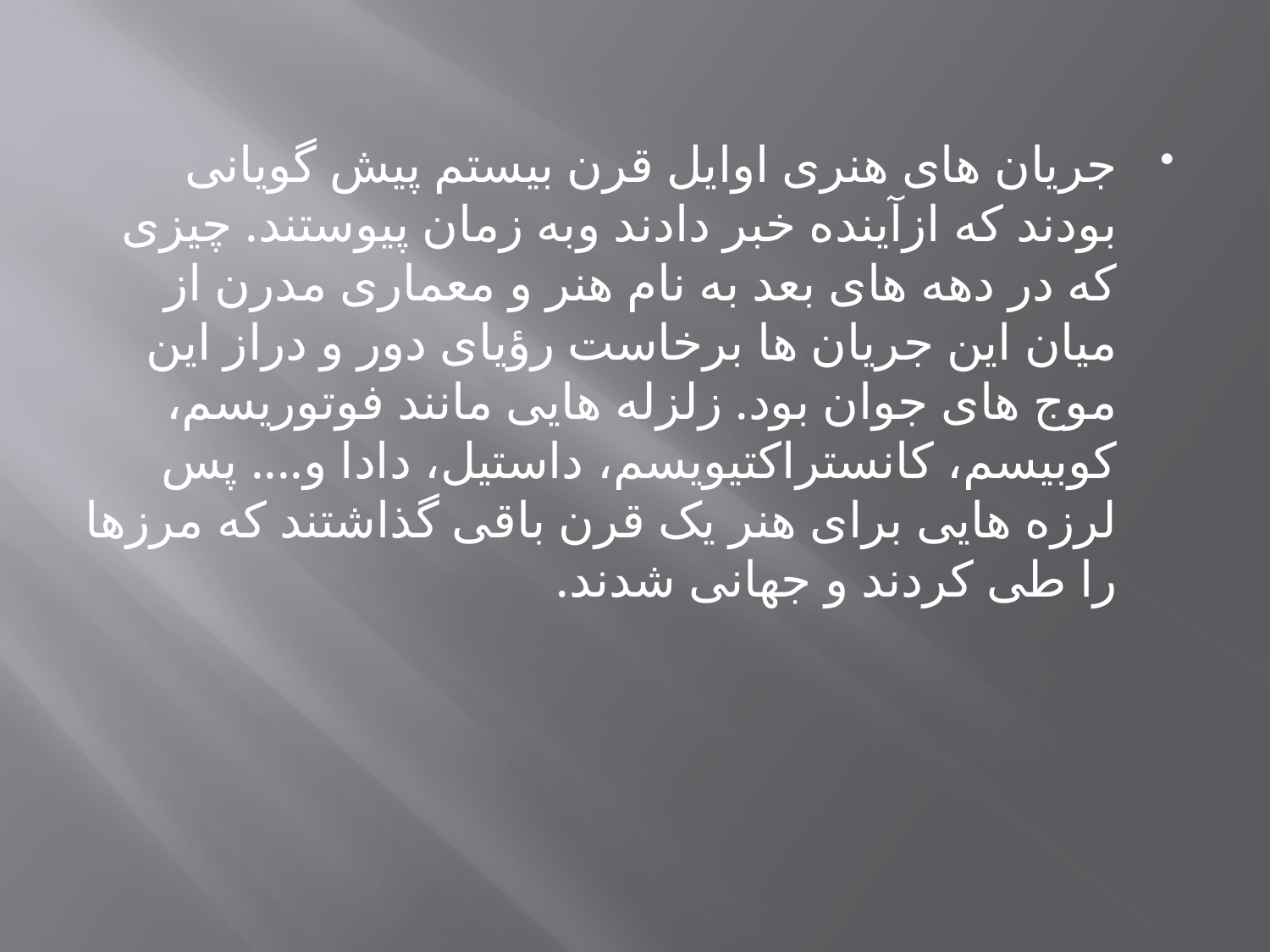

جریان های هنری اوایل قرن بیستم پیش گویانی بودند که ازآینده خبر دادند وبه زمان پیوستند. چیزی که در دهه های بعد به نام هنر و معماری مدرن از میان این جریان ها برخاست رؤیای دور و دراز این موج های جوان بود. زلزله هایی مانند فوتوریسم، کوبیسم، کانستراکتیویسم، داستیل، دادا و.... پس لرزه هایی برای هنر یک قرن باقی گذاشتند که مرزها را طی کردند و جهانی شدند.